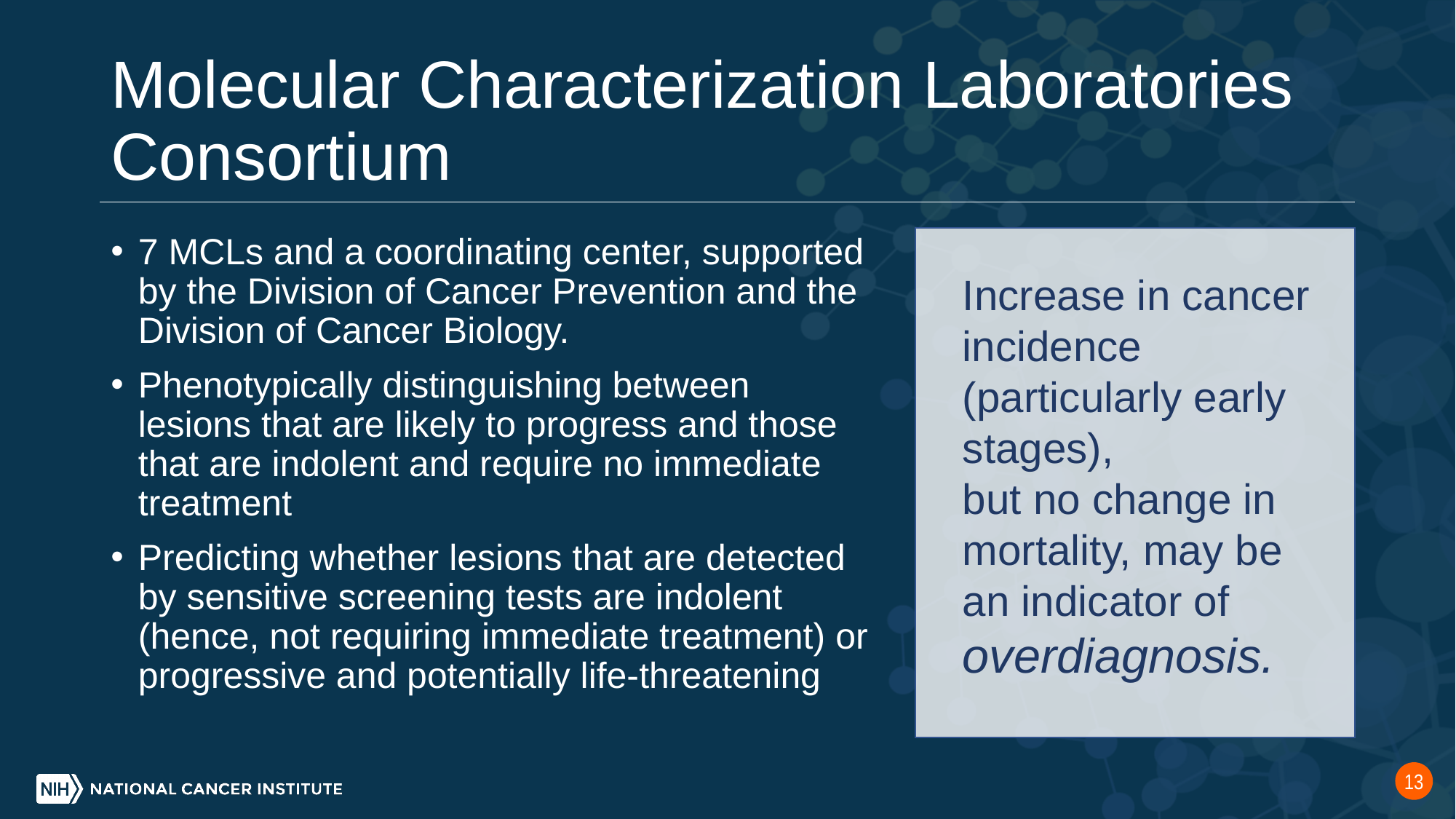

# Molecular Characterization Laboratories Consortium
7 MCLs and a coordinating center, supported by the Division of Cancer Prevention and the Division of Cancer Biology.
Phenotypically distinguishing between lesions that are likely to progress and those that are indolent and require no immediate treatment
Predicting whether lesions that are detected by sensitive screening tests are indolent (hence, not requiring immediate treatment) or progressive and potentially life-threatening

Increase in cancer incidence (particularly early stages),
but no change in mortality, may be an indicator of overdiagnosis.